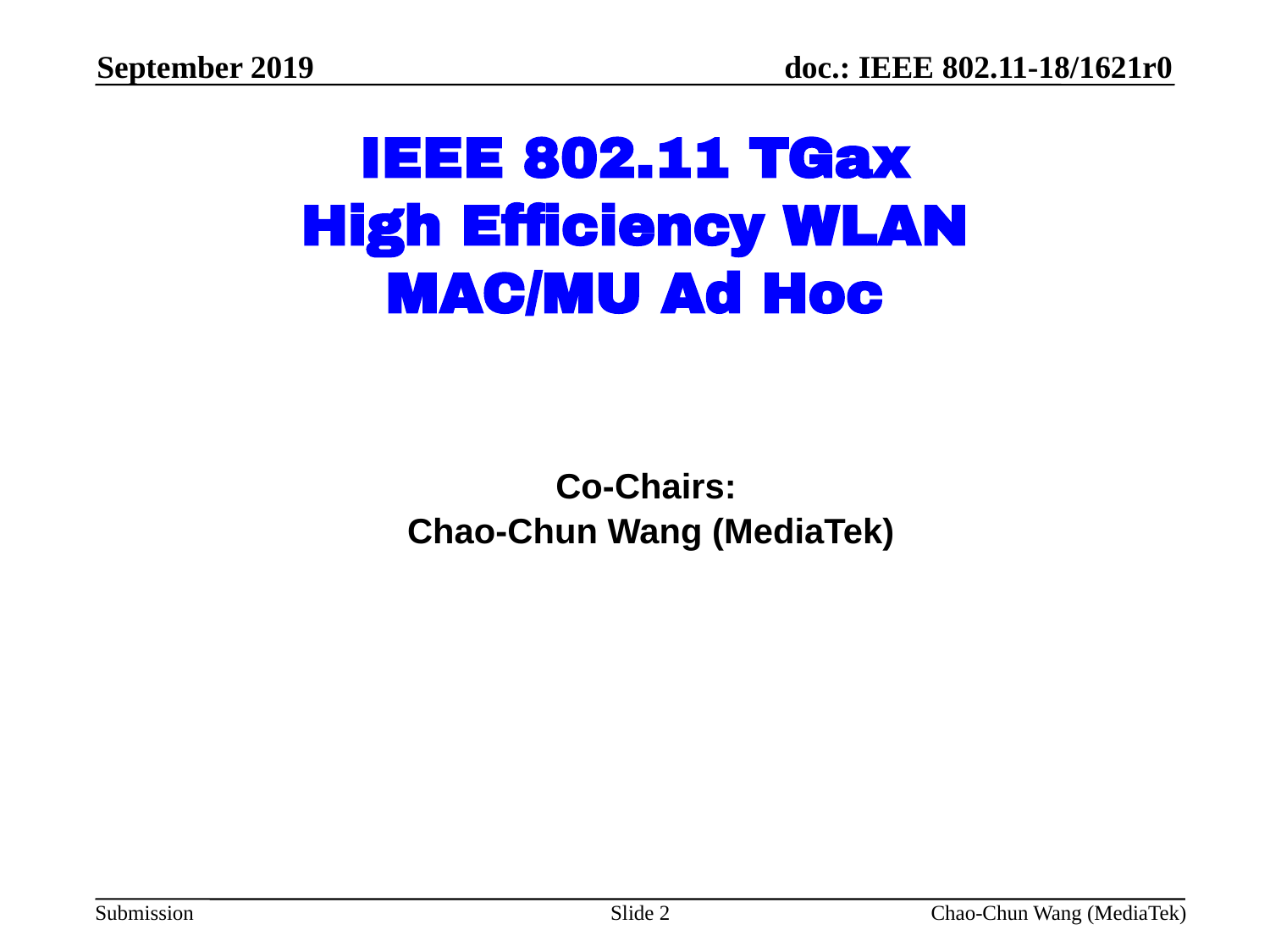

September 2019
# IEEE 802.11 TGax High Efficiency WLAN MAC/MU Ad Hoc

Co-Chairs:
Chao-Chun Wang (MediaTek)

Slide 2
Chao-Chun Wang (MediaTek)